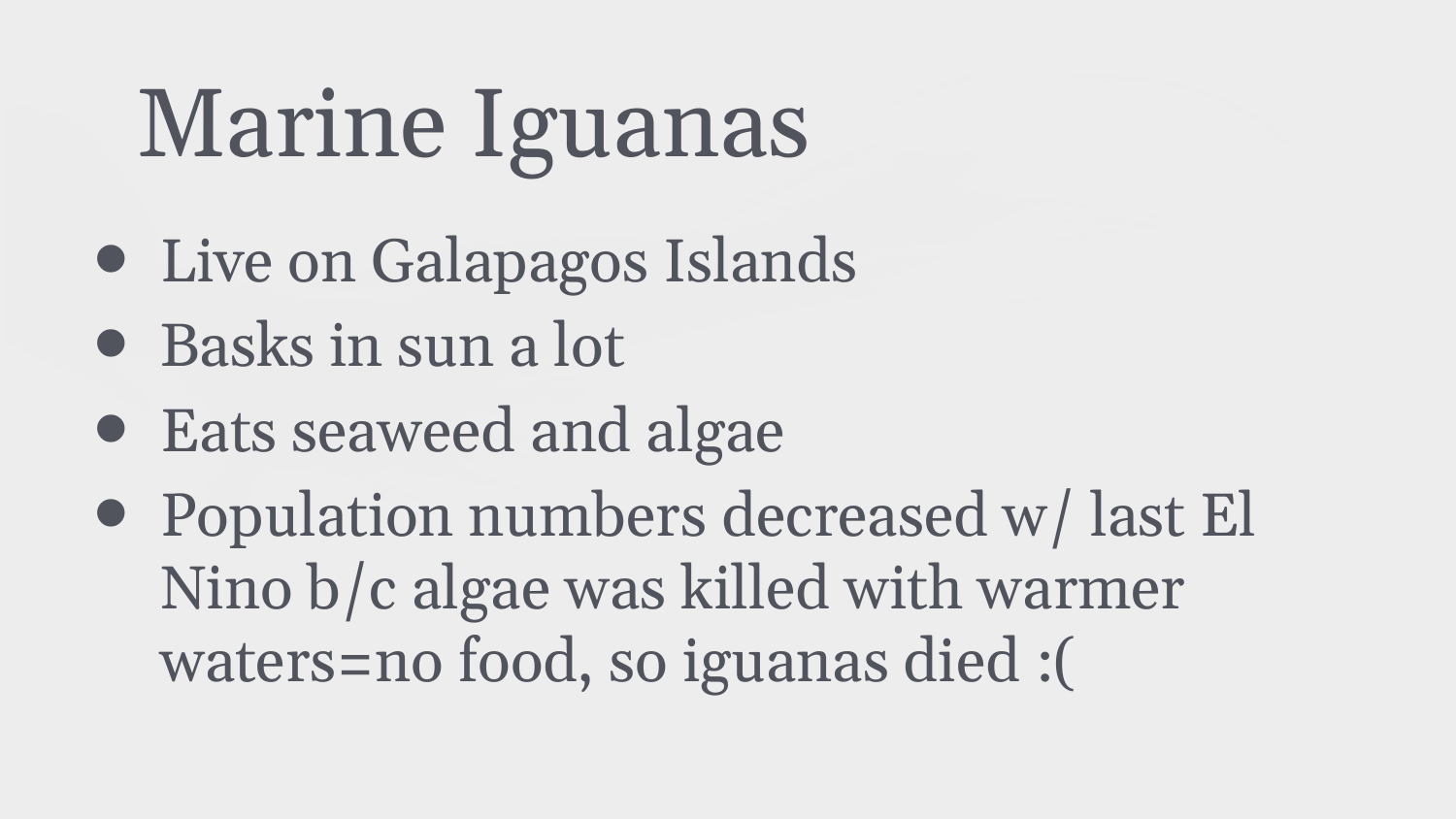

# Marine Iguanas
Live on Galapagos Islands
Basks in sun a lot
Eats seaweed and algae
Population numbers decreased w/ last El Nino b/c algae was killed with warmer waters=no food, so iguanas died :(